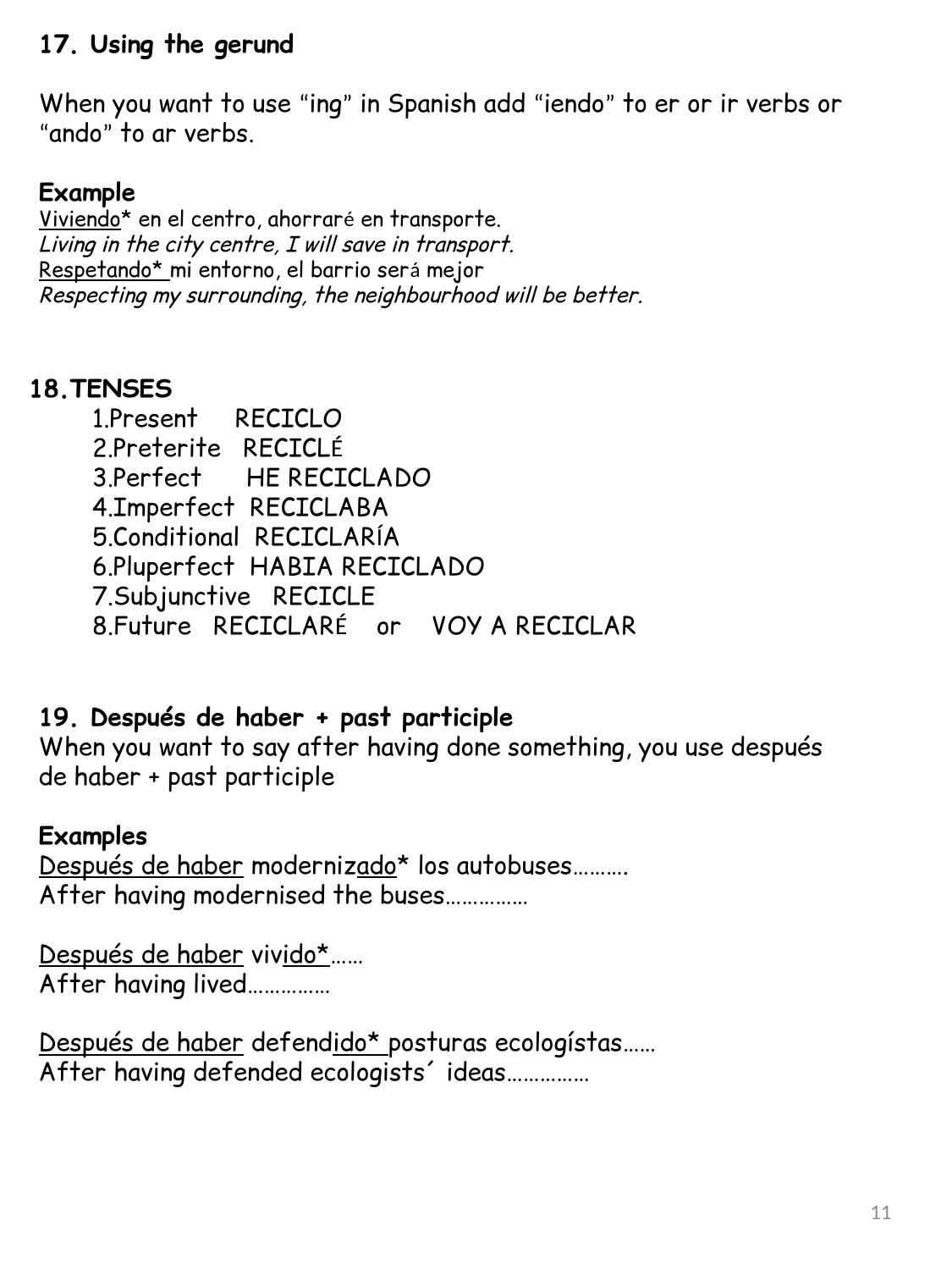

17. Using the gerund

When you want to use “ing” in Spanish add “iendo” to er or ir verbs or “ando” to ar verbs.

Example
Viviendo* en el centro, ahorraré en transporte.
Living in the city centre, I will save in transport.
Respetando* mi entorno, el barrio será mejor
Respecting my surrounding, the neighbourhood will be better.
18.TENSES
Present     RECICLO
Preterite   RECICLÉ
Perfect      HE RECICLADO
Imperfect  RECICLABA
Conditional  RECICLARÍA
Pluperfect  HABIA RECICLADO
Subjunctive   RECICLE
Future   RECICLARÉ    or    VOY A RECICLAR
19. Después de haber + past participle
When you want to say after having done something, you use después de haber + past participle

Examples
Después de haber modernizado* los autobuses……….
After having modernised the buses……………

Después de haber vivido*……
After having lived……………

Después de haber defendido* posturas ecologístas……
After having defended ecologists´ ideas……………

11